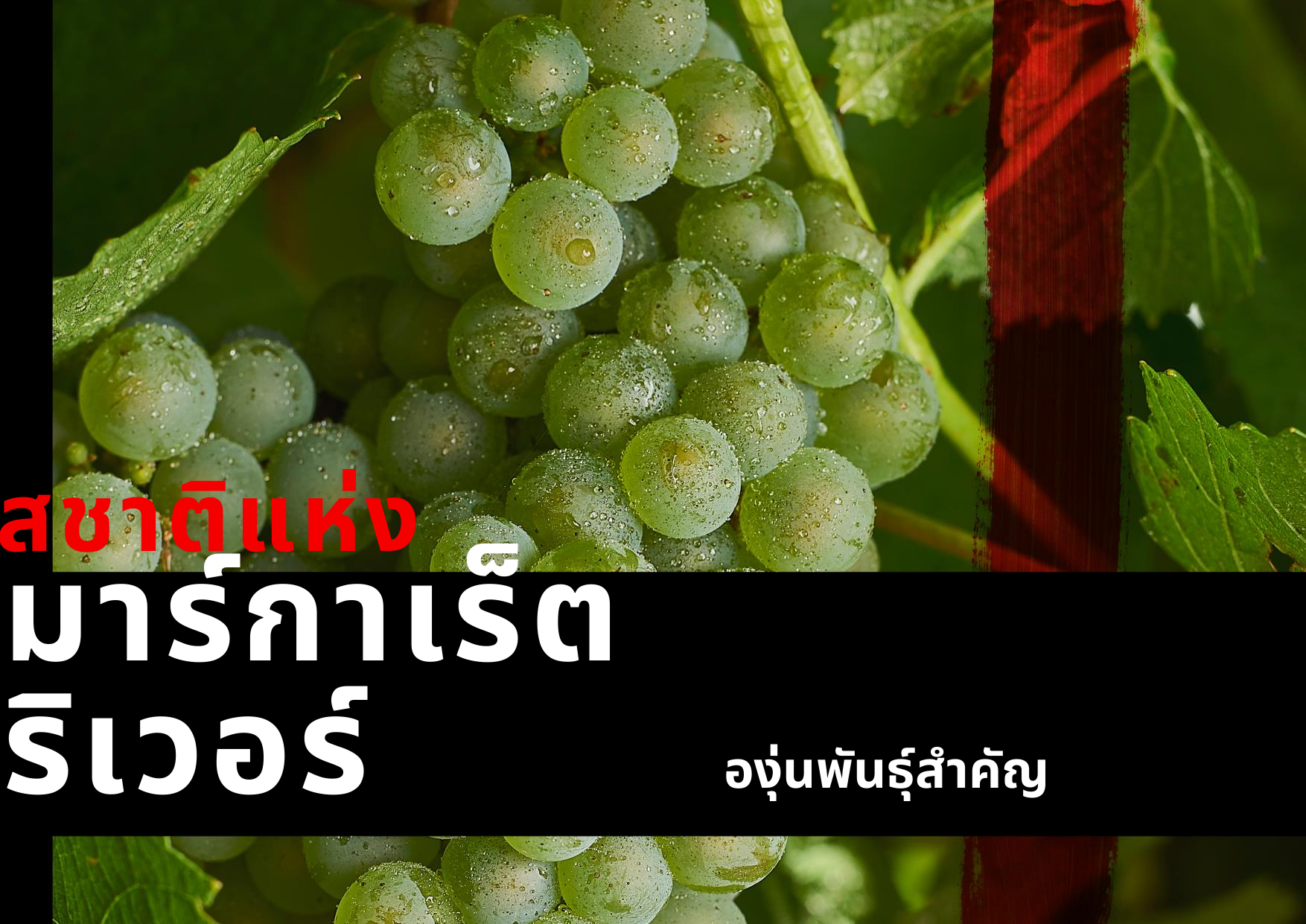

รสชาติแห่ง

มาร์กาเร็ต
ริเวอร์
องุ่นพันธุ์สำคัญ